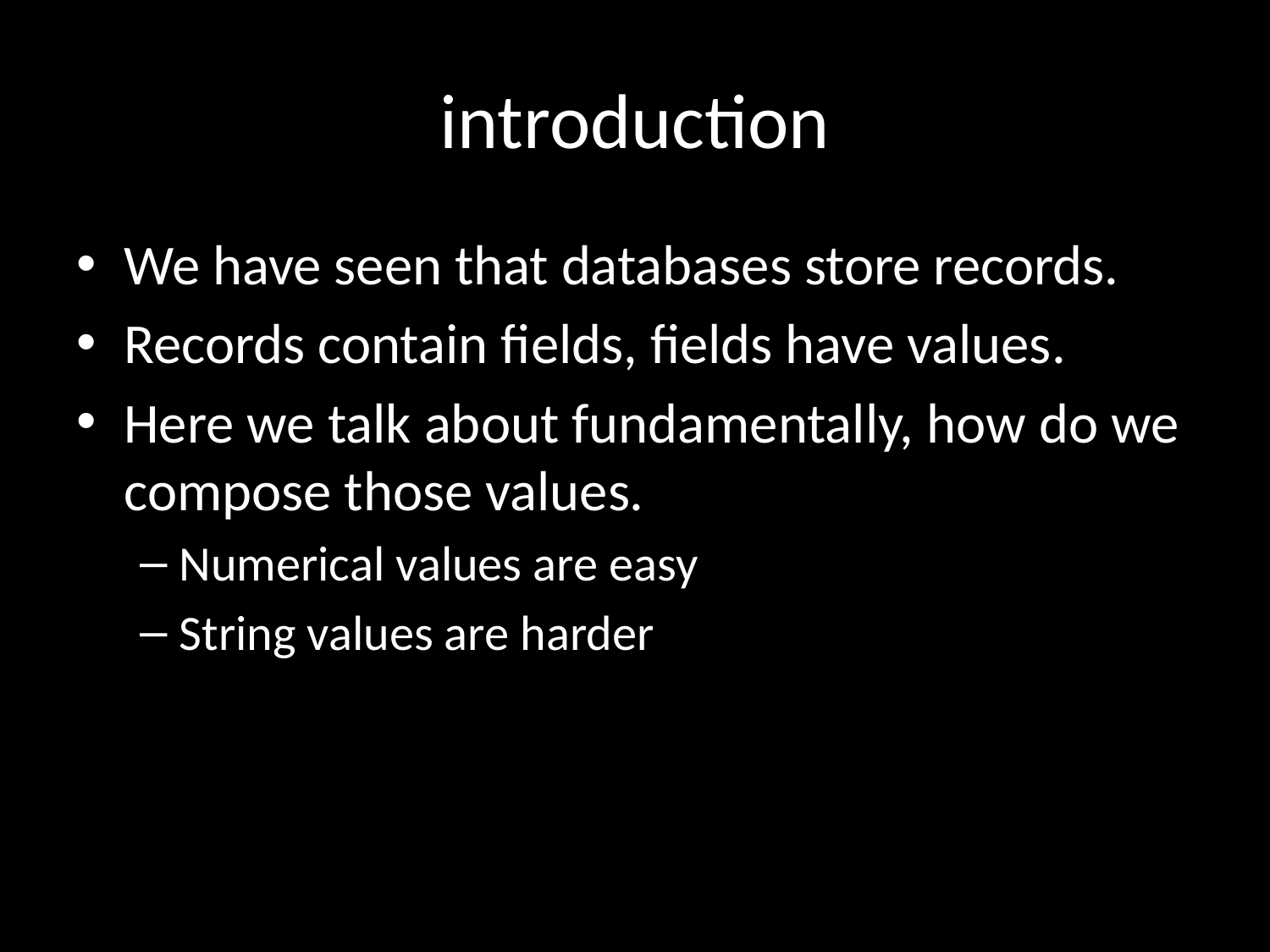

# introduction
We have seen that databases store records.
Records contain fields, fields have values.
Here we talk about fundamentally, how do we compose those values.
Numerical values are easy
String values are harder